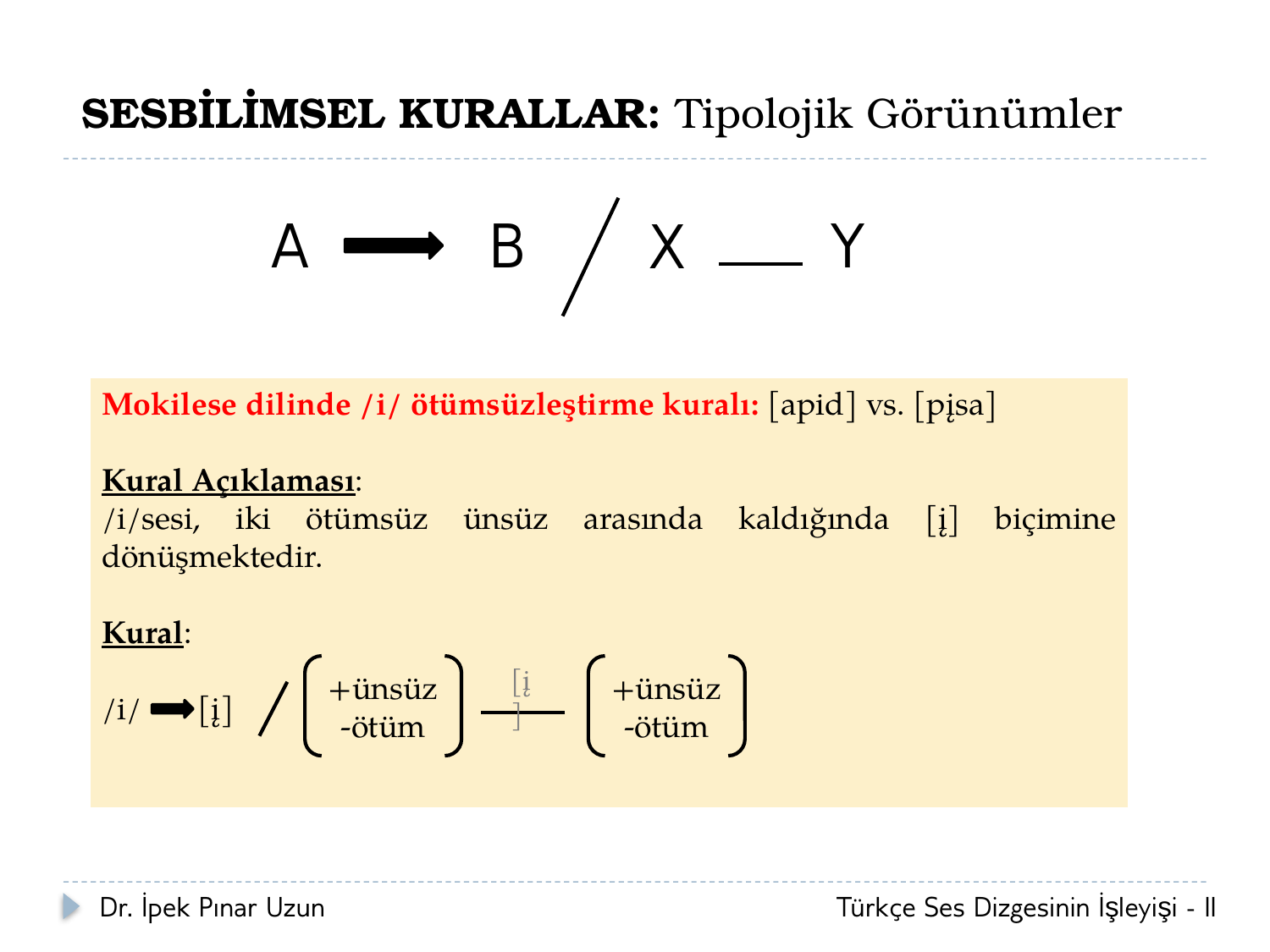

SESBİLİMSEL KURALLAR: Tipolojik Görünümler

A
Y
B
X

Mokilese dilinde /i/ ötümsüzleştirme kuralı: [apid] vs. [pįsa]

Kural Açıklaması:
/i/sesi, iki ötümsüz ünsüz arasında kaldığında [į] biçimine dönüşmektedir.

Kural:

/i/       [į]

+ünsüz
-ötüm

+ünsüz
-ötüm

[į]
     Dr. İpek Pınar Uzun		 		  Türkçe Ses Dizgesinin İşleyişi - II